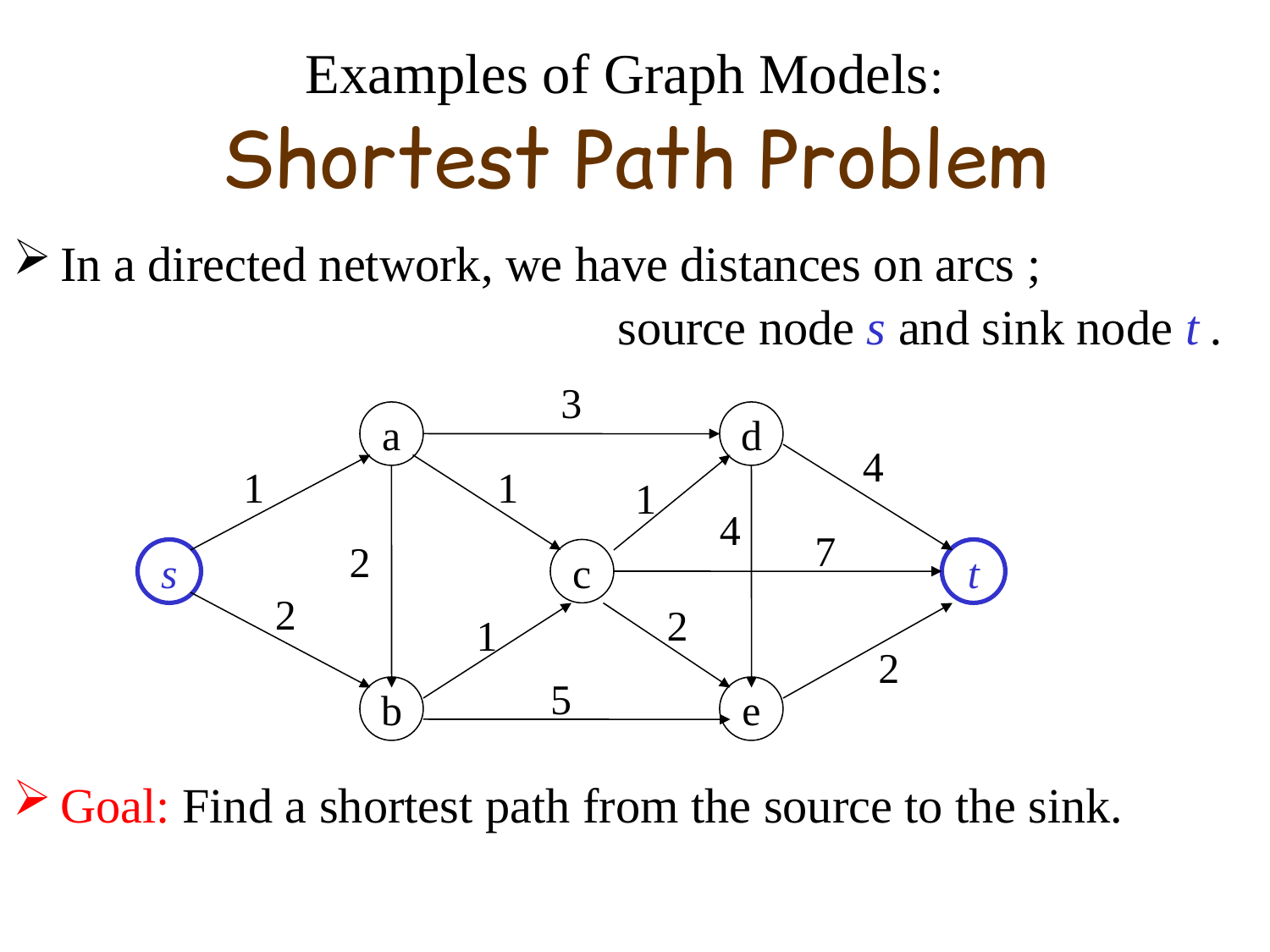

# Examples of Graph Models: Shortest Path Problem
In a directed network, we have distances on arcs ;
					    source node s and sink node t .

Goal: Find a shortest path from the source to the sink.

3
a
d

4

1

1

1

4
7
2
s
c
t

2

2

1

2
5
b
e